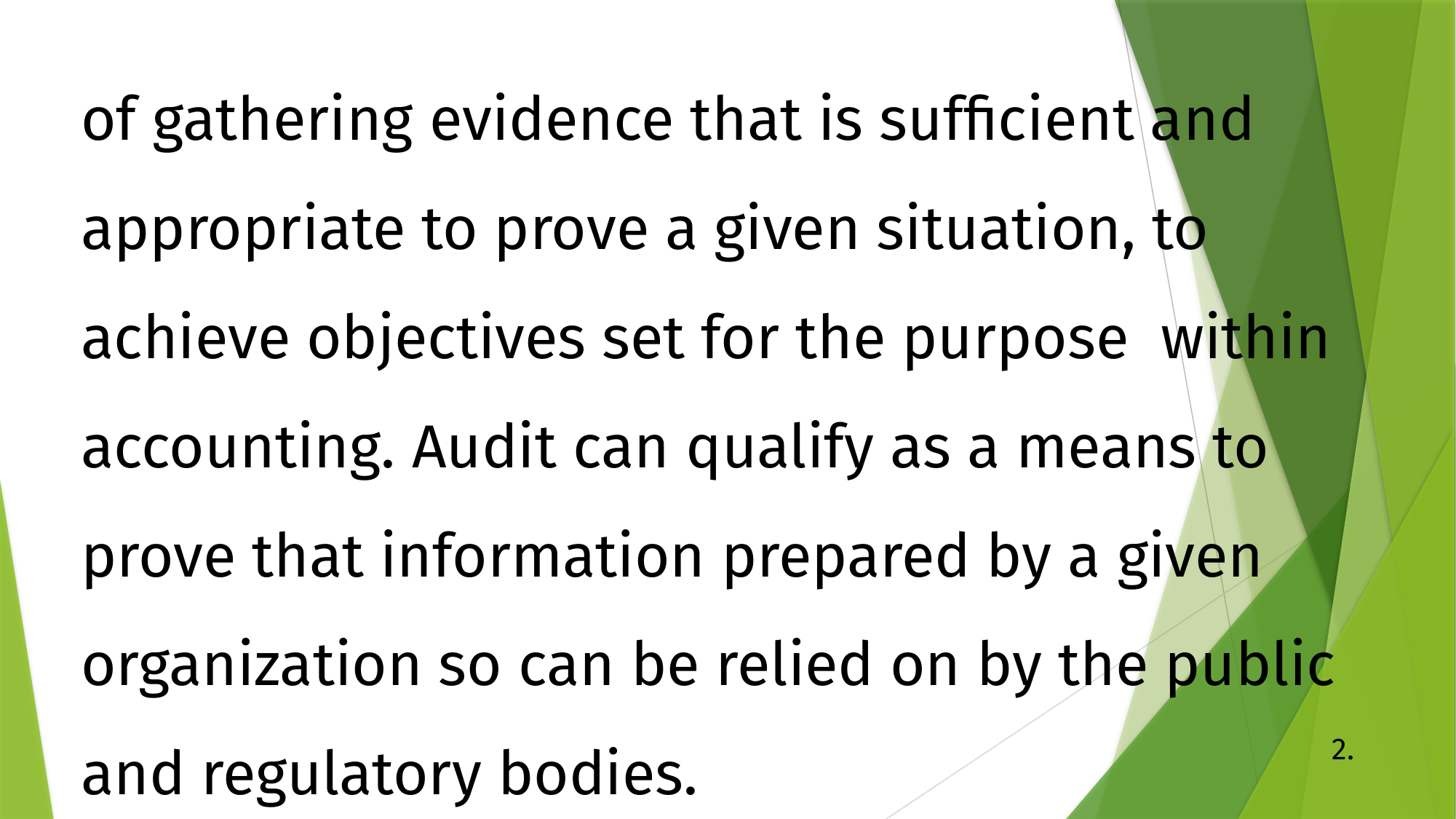

# of gathering evidence that is sufficient and appropriate to prove a given situation, to achieve objectives set for the purpose  within accounting. Audit can qualify as a means to prove that information prepared by a given organization so can be relied on by the public and regulatory bodies.
2.